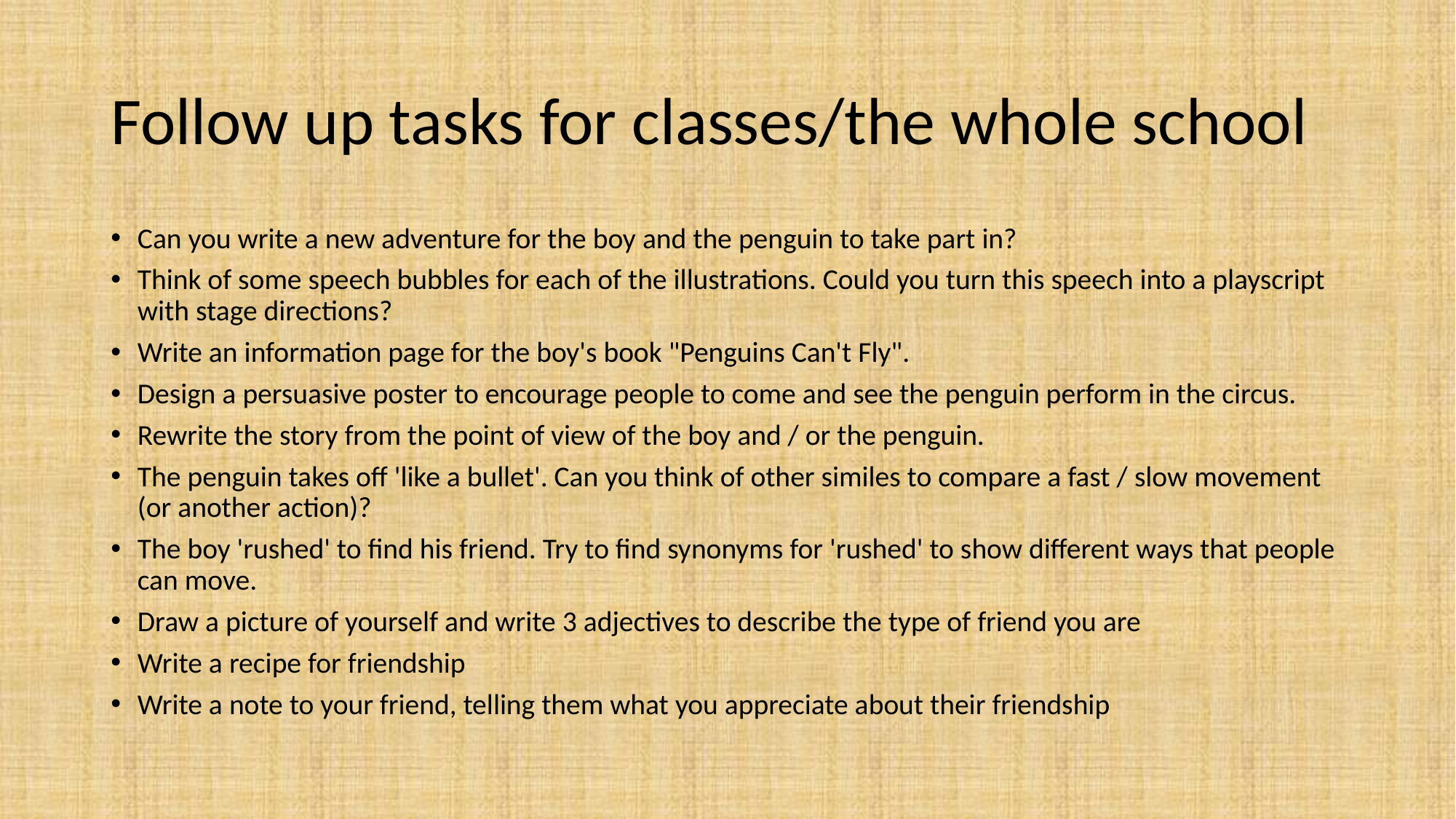

# Follow up tasks for classes/the whole school
Can you write a new adventure for the boy and the penguin to take part in?
Think of some speech bubbles for each of the illustrations. Could you turn this speech into a playscript with stage directions?
Write an information page for the boy's book "Penguins Can't Fly".
Design a persuasive poster to encourage people to come and see the penguin perform in the circus.
Rewrite the story from the point of view of the boy and / or the penguin.
The penguin takes off 'like a bullet'. Can you think of other similes to compare a fast / slow movement (or another action)?
The boy 'rushed' to find his friend. Try to find synonyms for 'rushed' to show different ways that people can move.
Draw a picture of yourself and write 3 adjectives to describe the type of friend you are
Write a recipe for friendship
Write a note to your friend, telling them what you appreciate about their friendship